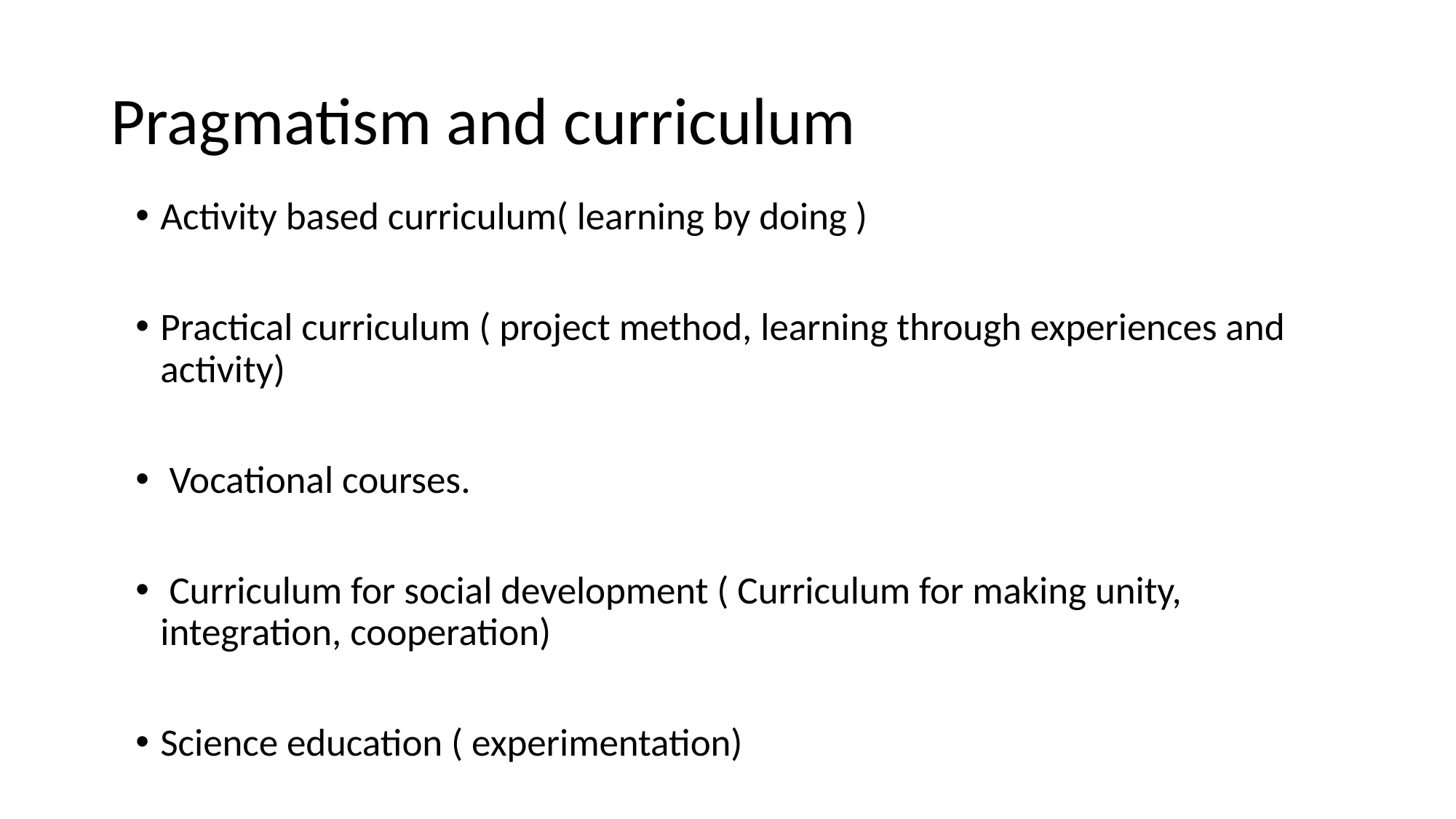

# Pragmatism and curriculum
Activity based curriculum( learning by doing )

Practical curriculum ( project method, learning through experiences and activity)

 Vocational courses.

 Curriculum for social development ( Curriculum for making unity, integration, cooperation)

Science education ( experimentation)